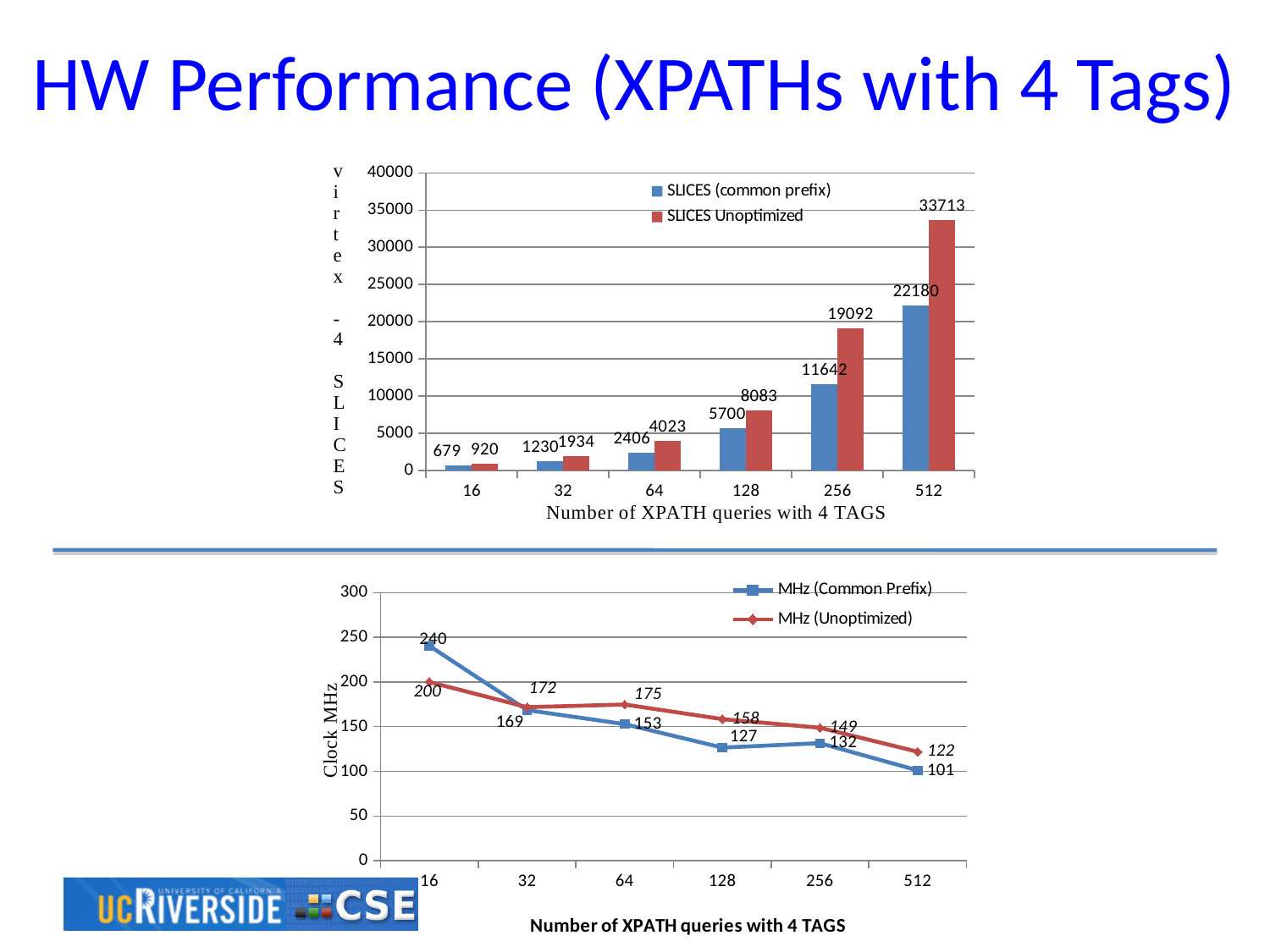

# HW Performance (XPATHs with 4 Tags)

### Chart

| Category | SLICES (common prefix) | SLICES Unoptimized |
|---|---|---|
| 16 | 679.0 | 920.0 |
| 32 | 1230.0 | 1934.0 |
| 64 | 2406.0 | 4023.0 |
| 128 | 5700.0 | 8083.0 |
| 256 | 11642.0 | 19092.0 |
| 512 | 22180.0 | 33713.0 |

### Chart

| Category | MHz (Common Prefix) | MHz (Unoptimized) |
|---|---|---|
| 16 | 240.38461538461542 | 200.0 |
| 32 | 168.54879487611657 | 171.82130584192444 |
| 64 | 152.90519877675837 | 174.8251748251748 |
| 128 | 126.58227848101271 | 158.4786053882726 |
| 256 | 131.57894736842115 | 148.8095238095238 |
| 512 | 101.010101010101 | 121.95121951219511 |